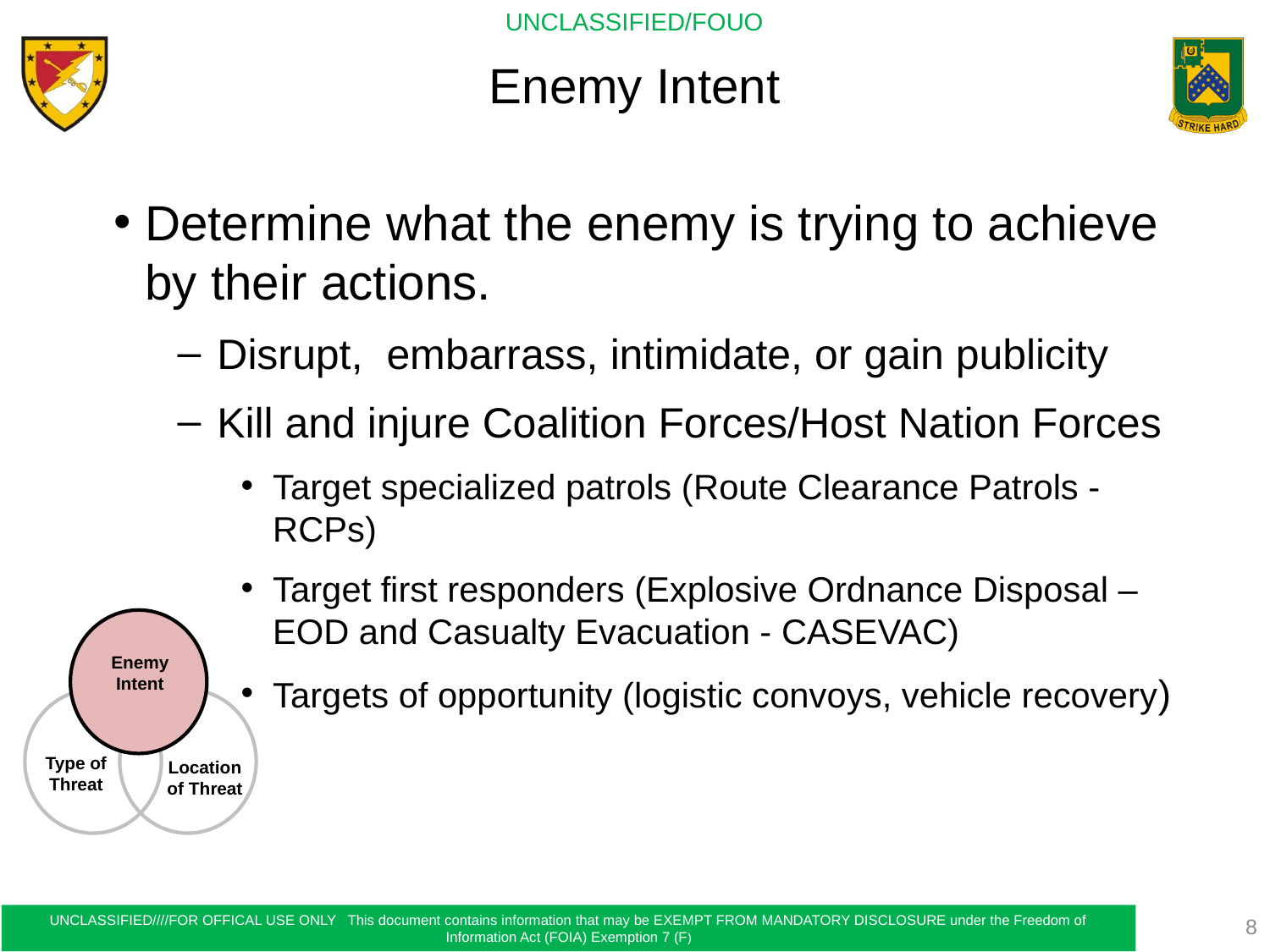

# Enemy Intent
Determine what the enemy is trying to achieve by their actions.
Disrupt,  embarrass, intimidate, or gain publicity
Kill and injure Coalition Forces/Host Nation Forces
Target specialized patrols (Route Clearance Patrols - RCPs)
Target first responders (Explosive Ordnance Disposal – EOD and Casualty Evacuation - CASEVAC)
Targets of opportunity (logistic convoys, vehicle recovery)

Enemy Intent

Type of Threat
Location of Threat
8